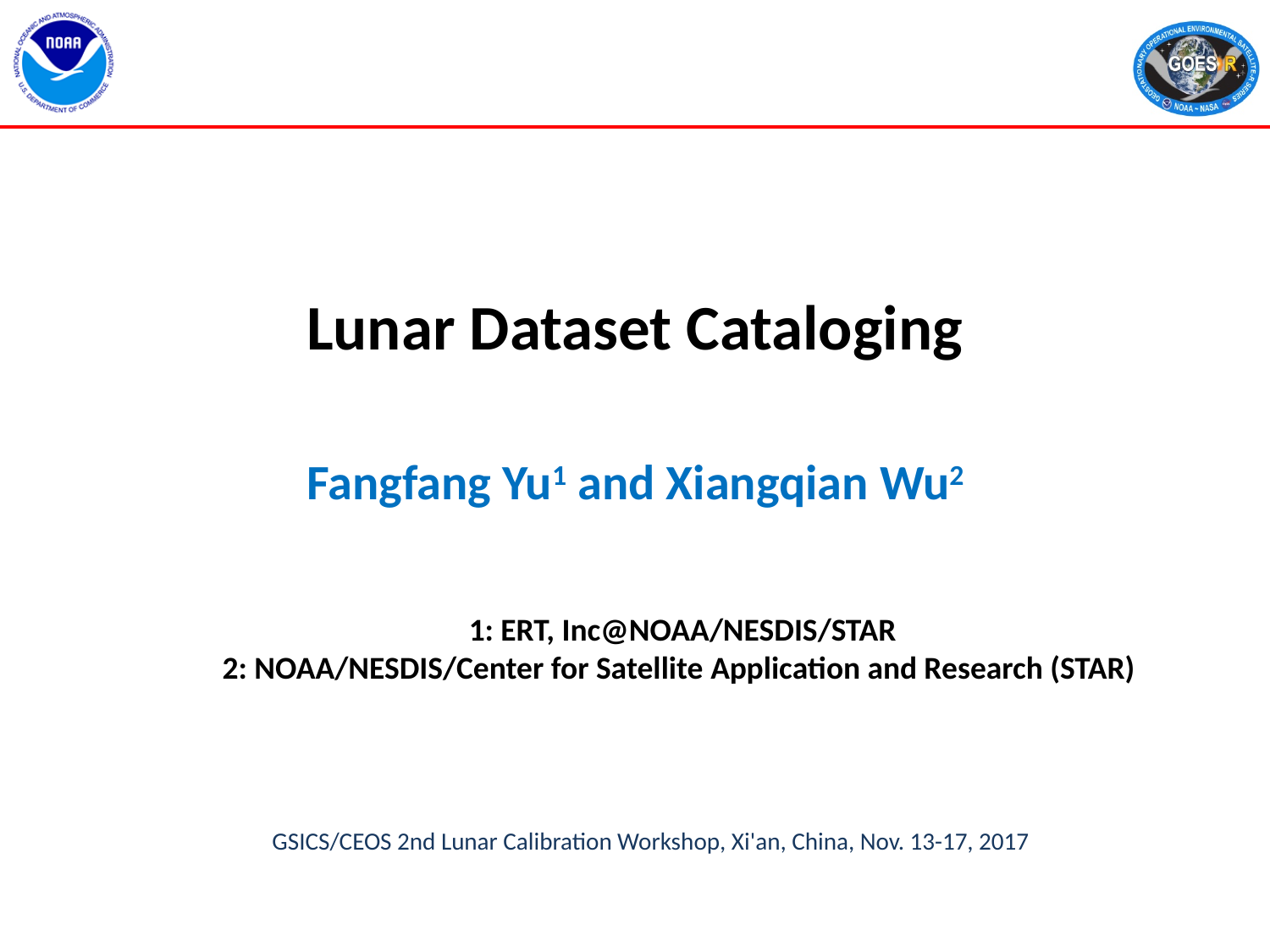

# Lunar Dataset Cataloging
Fangfang Yu1 and Xiangqian Wu2
1: ERT, Inc@NOAA/NESDIS/STAR
2: NOAA/NESDIS/Center for Satellite Application and Research (STAR)
GSICS/CEOS 2nd Lunar Calibration Workshop, Xi'an, China, Nov. 13-17, 2017